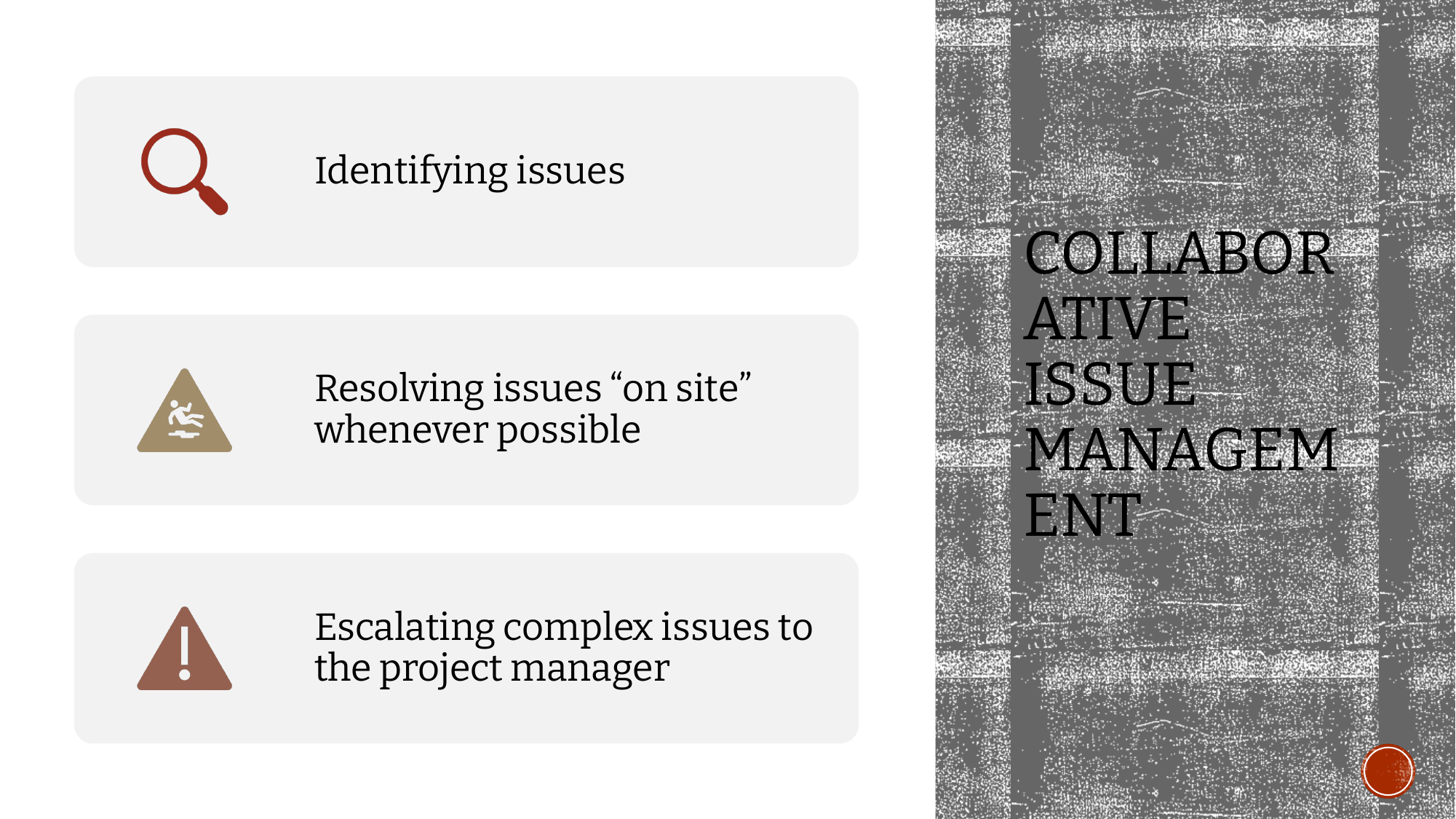

Identifying issues
Resolving issues “on site” whenever possible
Escalating complex issues to the project manager
# Collaborative Issue Management